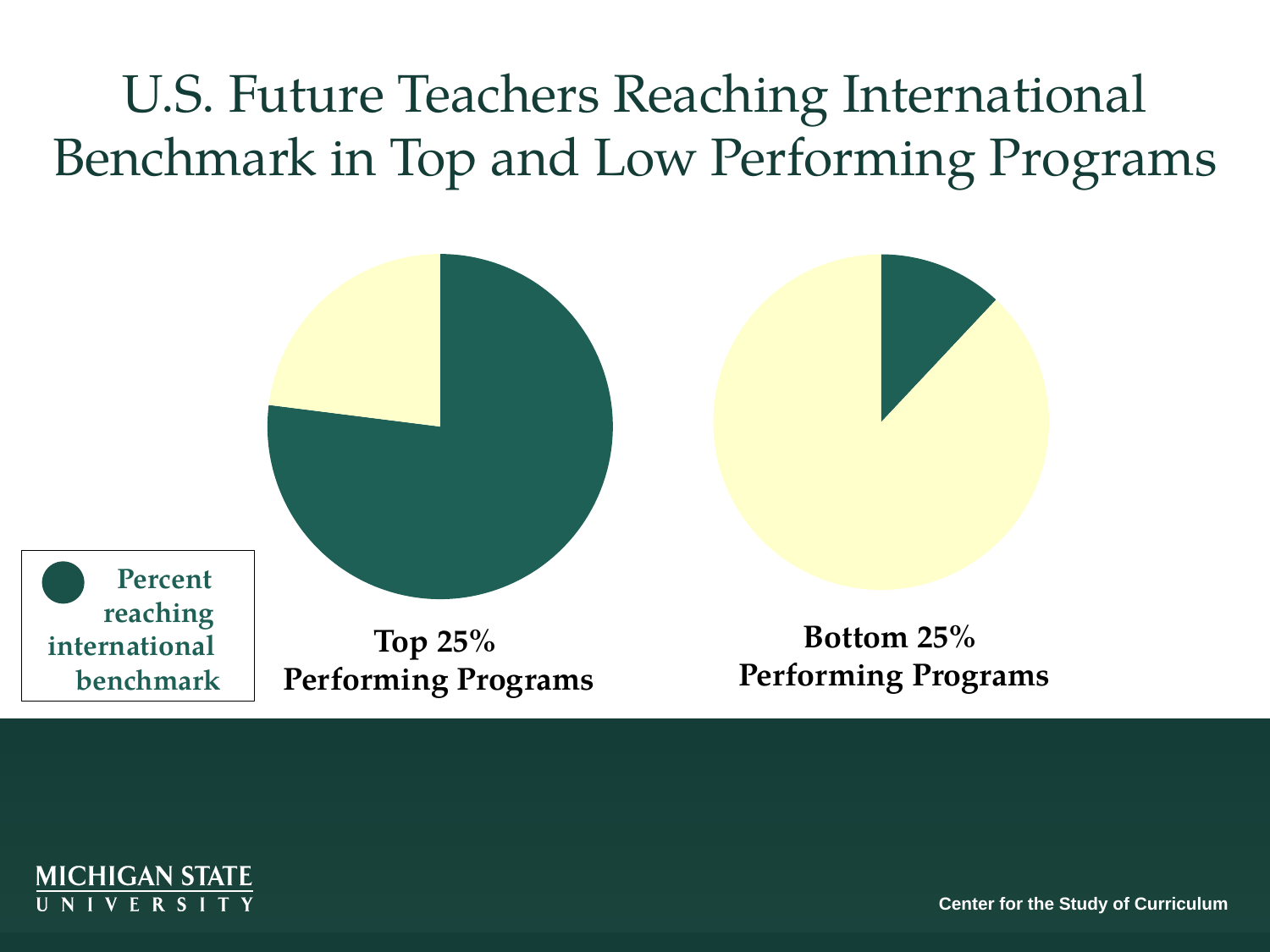

U.S. Future Teachers Reaching International Benchmark in Top and Low Performing Programs

### Chart

| Category | Sales |
|---|---|
| 1st Qtr | 77.0 |
| 2nd Qtr | 23.0 |

### Chart

| Category | Sales |
|---|---|
| 1st Qtr | 12.0 |
| 2nd Qtr | 88.0 |
            Percent
          reaching
  international
      benchmark

Bottom 25%
Performing Programs
Top 25%
Performing Programs